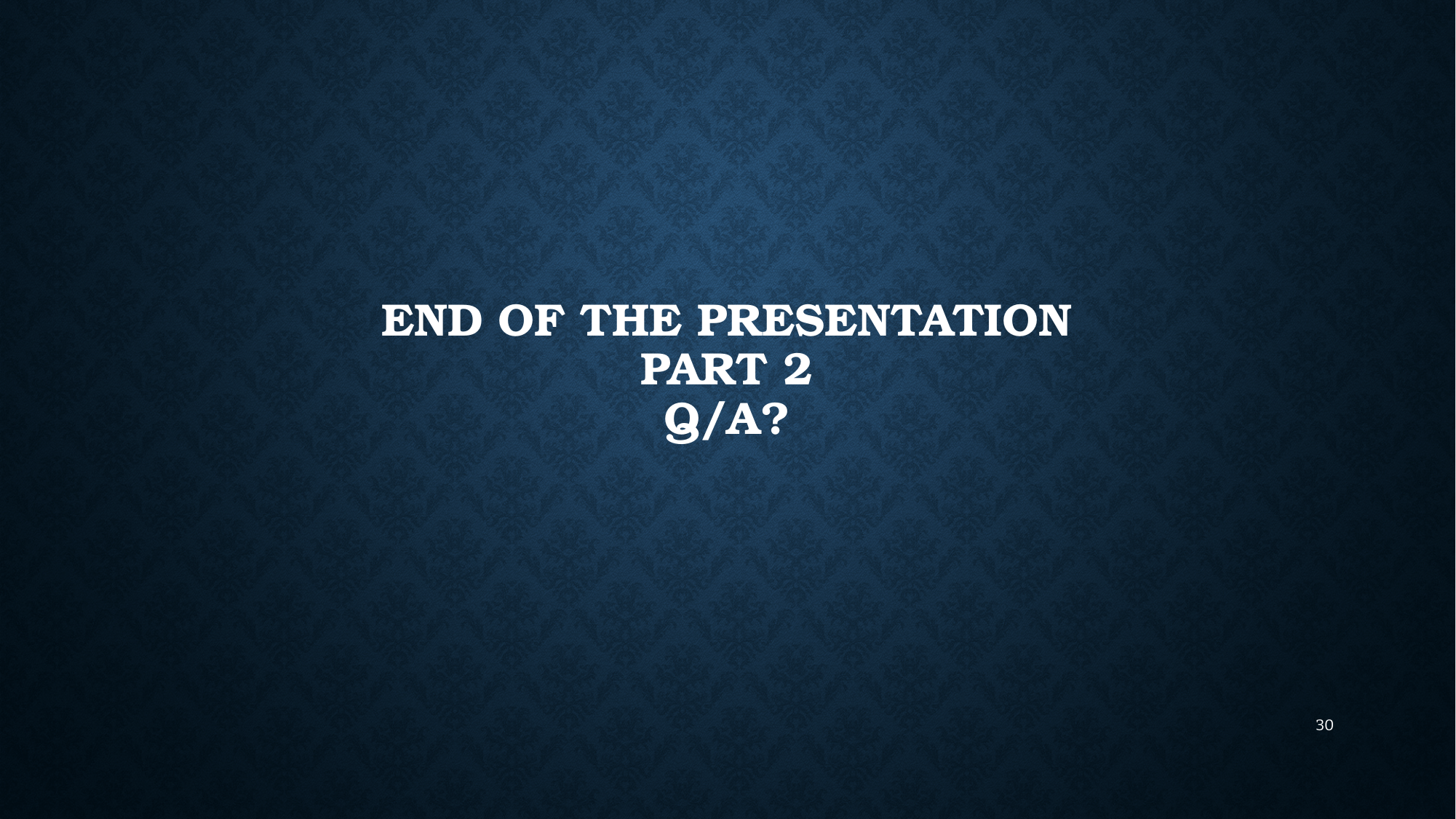

# END OF the PRESENTATION part 2 Q/A?
30